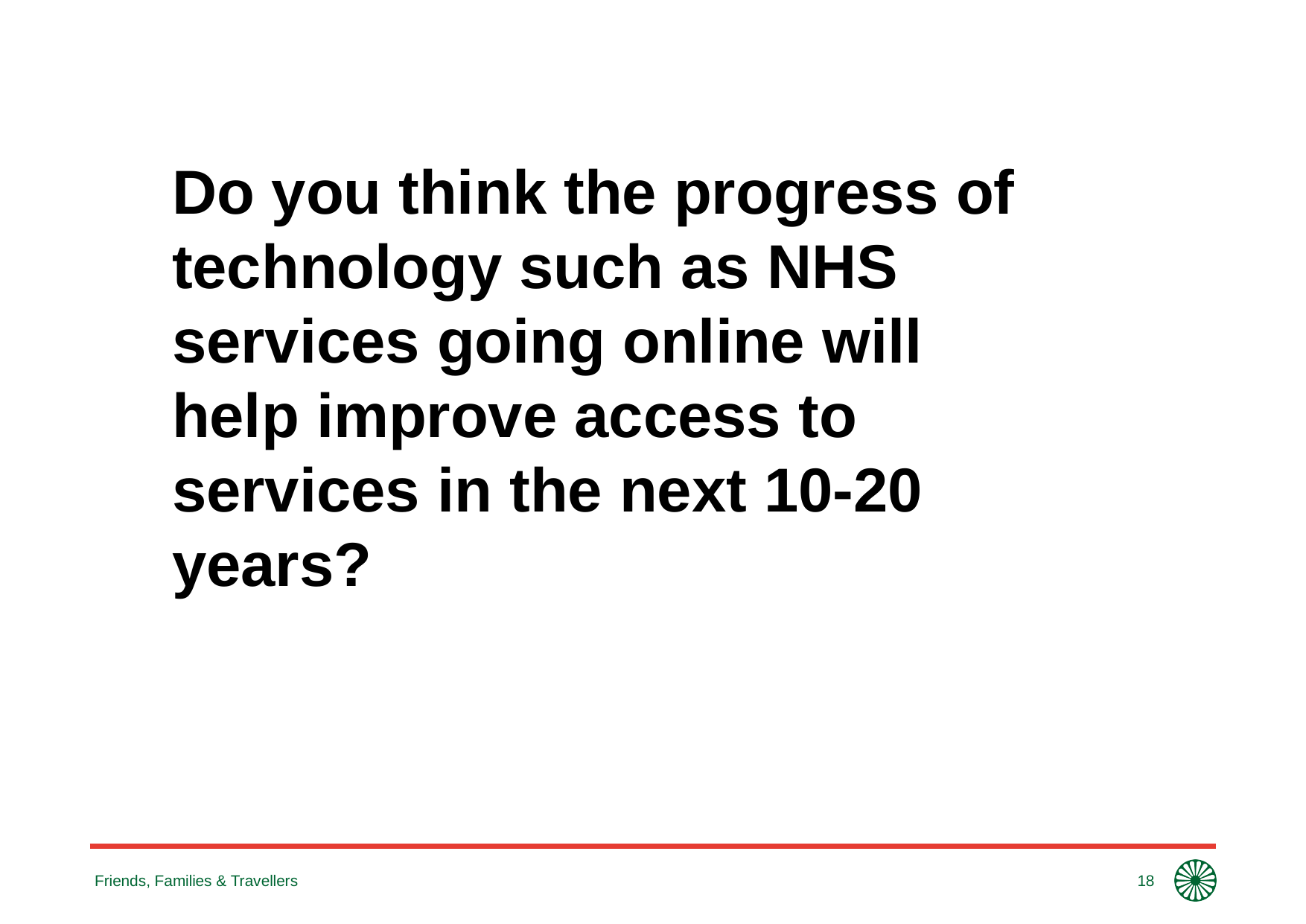

Do you think the progress of technology such as NHS services going online will help improve access to services in the next 10-20 years?
Friends, Families & Travellers
18